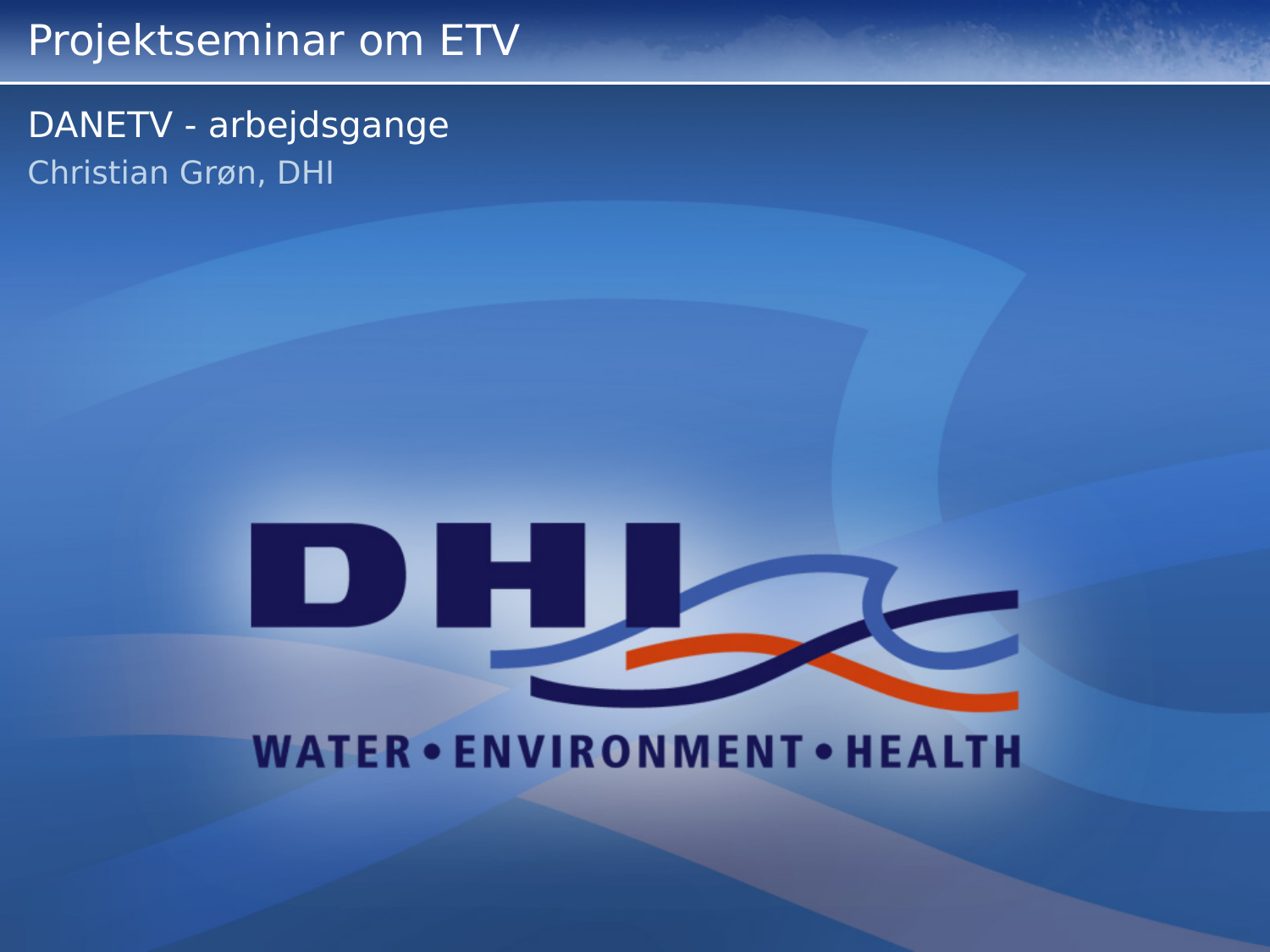

# Projektseminar om ETV
DANETV - arbejdsgange
Christian Grøn, DHI